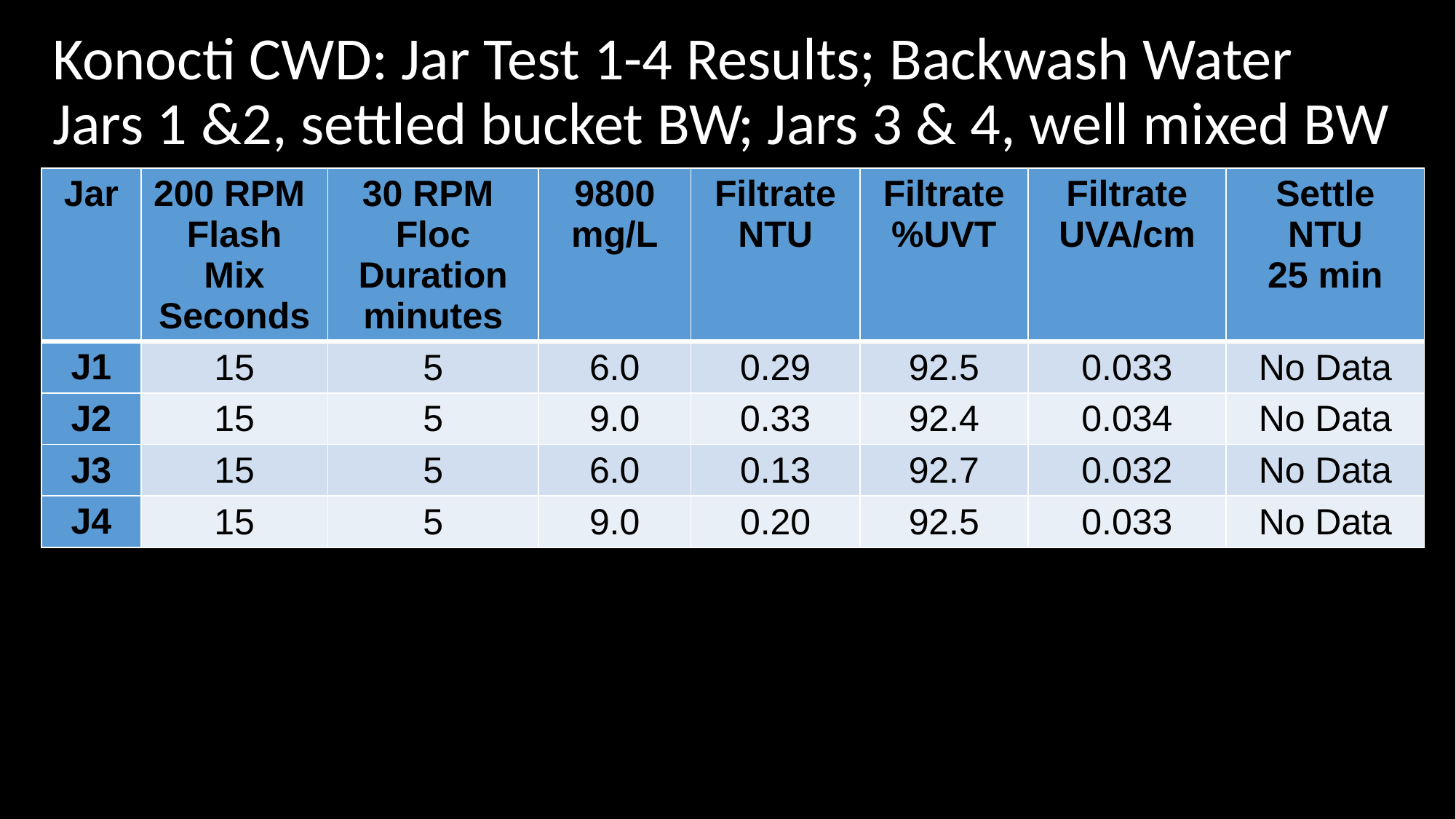

# Konocti CWD: Jar Test 1-4 Results; Backwash Water Jars 1 &2, settled bucket BW; Jars 3 & 4, well mixed BW
| Jar | 200 RPM Flash Mix Seconds | 30 RPM Floc Duration minutes | 9800 mg/L | Filtrate NTU | Filtrate %UVT | Filtrate UVA/cm | Settle NTU 25 min |
| --- | --- | --- | --- | --- | --- | --- | --- |
| J1 | 15 | 5 | 6.0 | 0.29 | 92.5 | 0.033 | No Data |
| J2 | 15 | 5 | 9.0 | 0.33 | 92.4 | 0.034 | No Data |
| J3 | 15 | 5 | 6.0 | 0.13 | 92.7 | 0.032 | No Data |
| J4 | 15 | 5 | 9.0 | 0.20 | 92.5 | 0.033 | No Data |